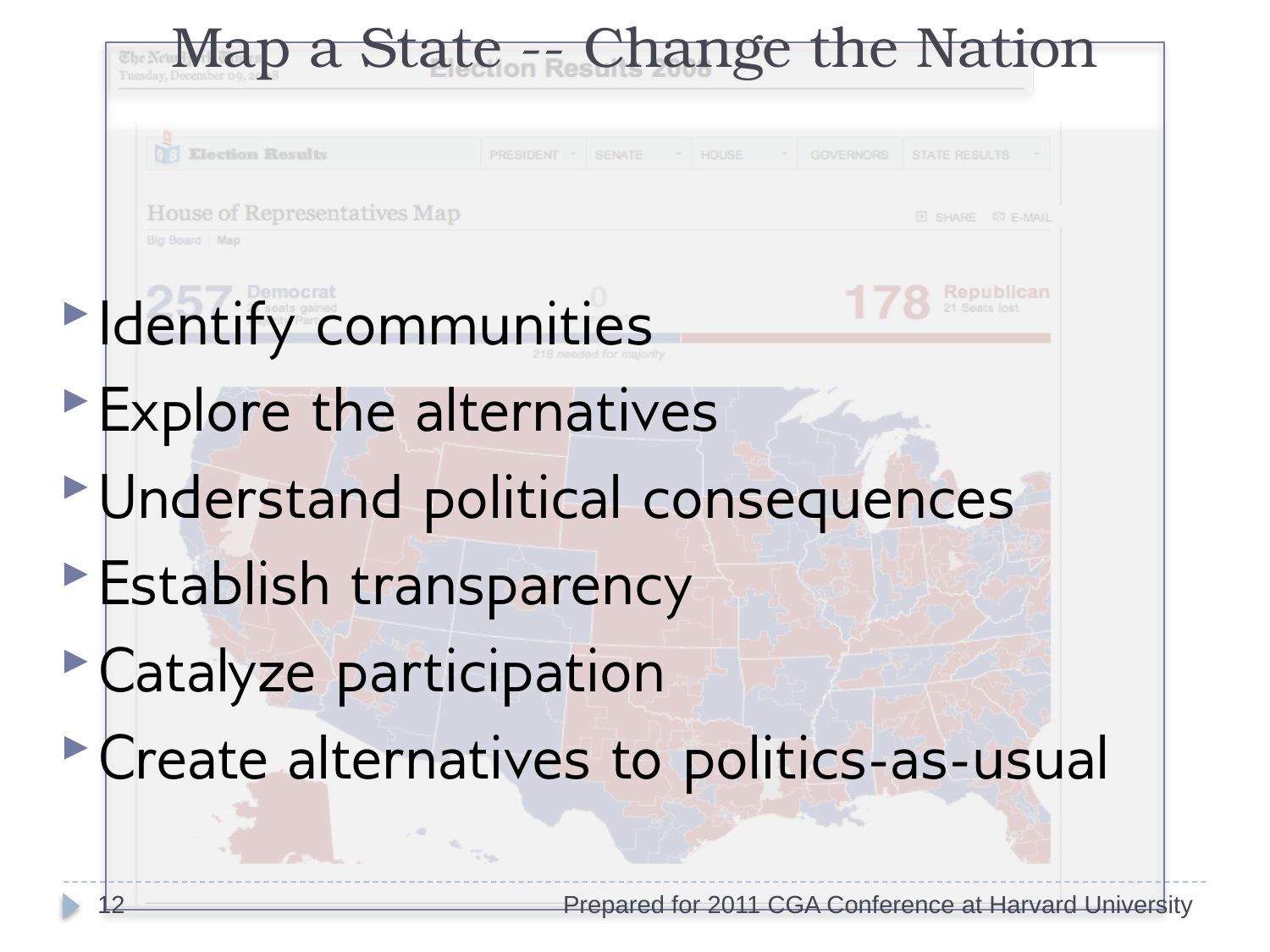

Map a State -- Change the Nation

Identify communities
Explore the alternatives
Understand political consequences
Establish transparency
Catalyze participation
Create alternatives to politics-as-usual

12
Prepared for 2011 CGA Conference at Harvard University